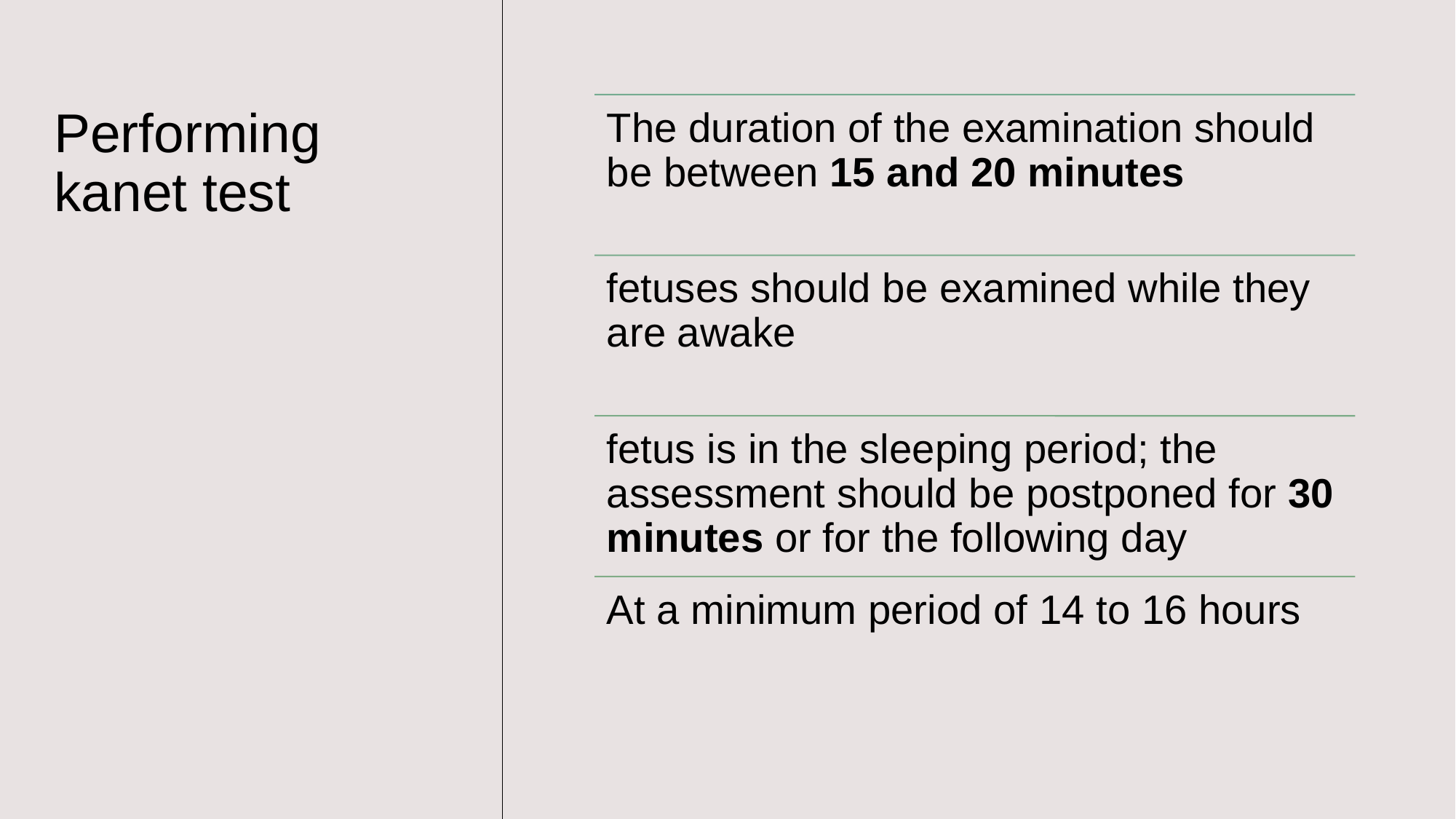

The duration of the examination should be between 15 and 20 minutes
fetuses should be examined while they are awake
fetus is in the sleeping period; the assessment should be postponed for 30 minutes or for the following day
At a minimum period of 14 to 16 hours
# Performing kanet test